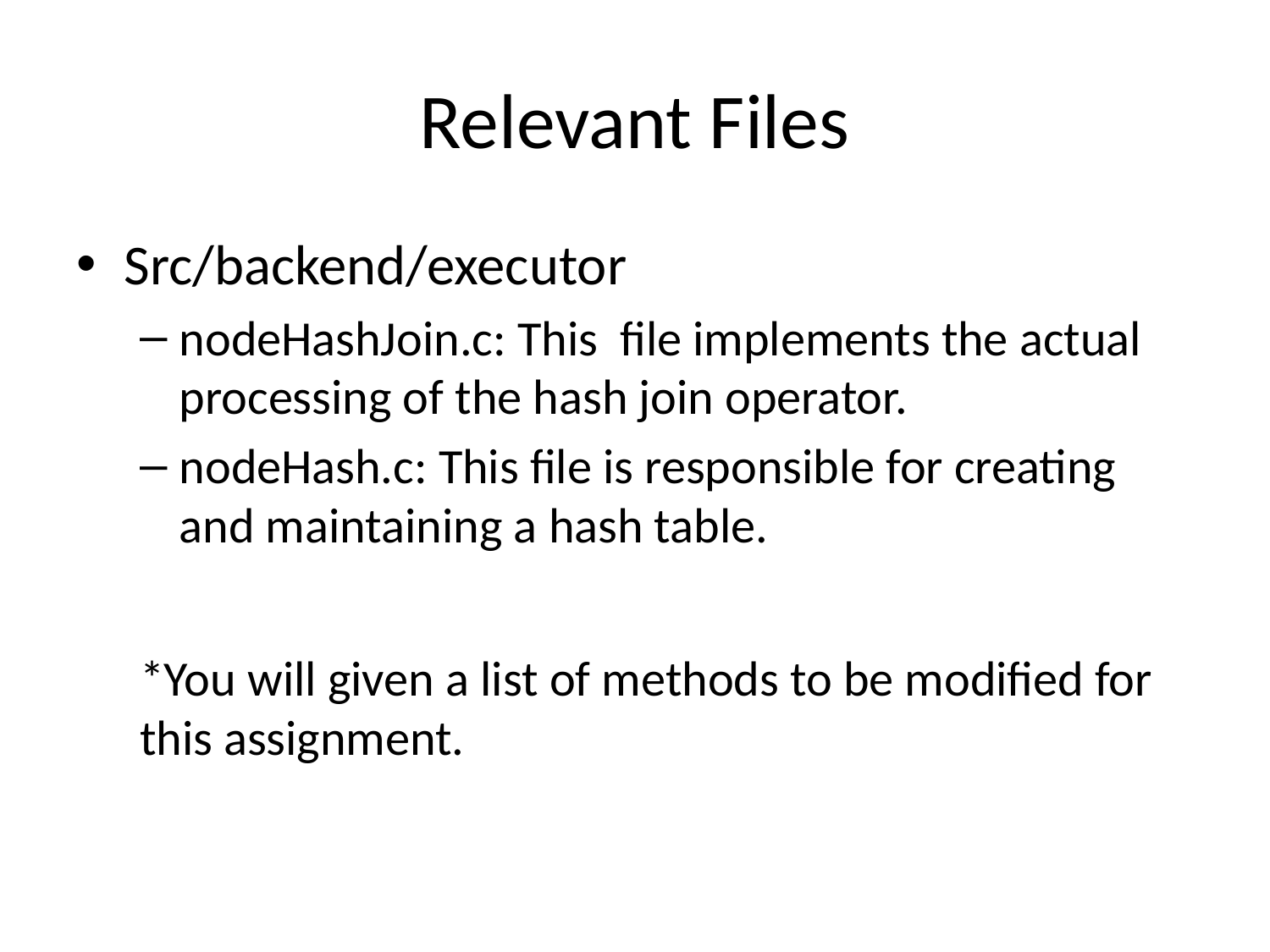

# Relevant Files
Src/backend/executor
nodeHashJoin.c: This  file implements the actual processing of the hash join operator.
nodeHash.c: This file is responsible for creating and maintaining a hash table.

*You will given a list of methods to be modified for this assignment.